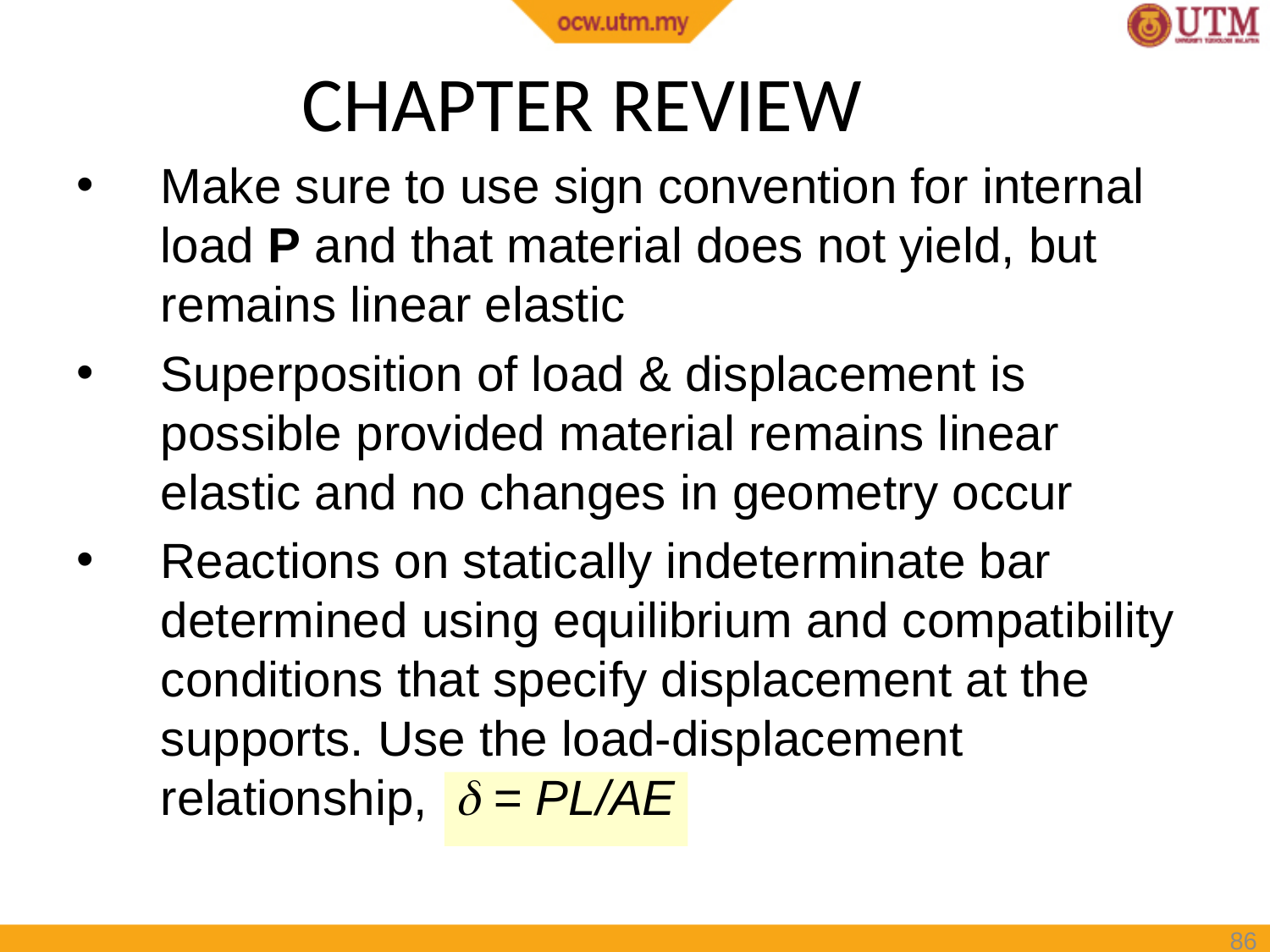

# CHAPTER REVIEW
Make sure to use sign convention for internal load P and that material does not yield, but remains linear elastic
Superposition of load & displacement is possible provided material remains linear elastic and no changes in geometry occur
Reactions on statically indeterminate bar determined using equilibrium and compatibility conditions that specify displacement at the supports. Use the load-displacement relationship,  δ = PL/AE

86